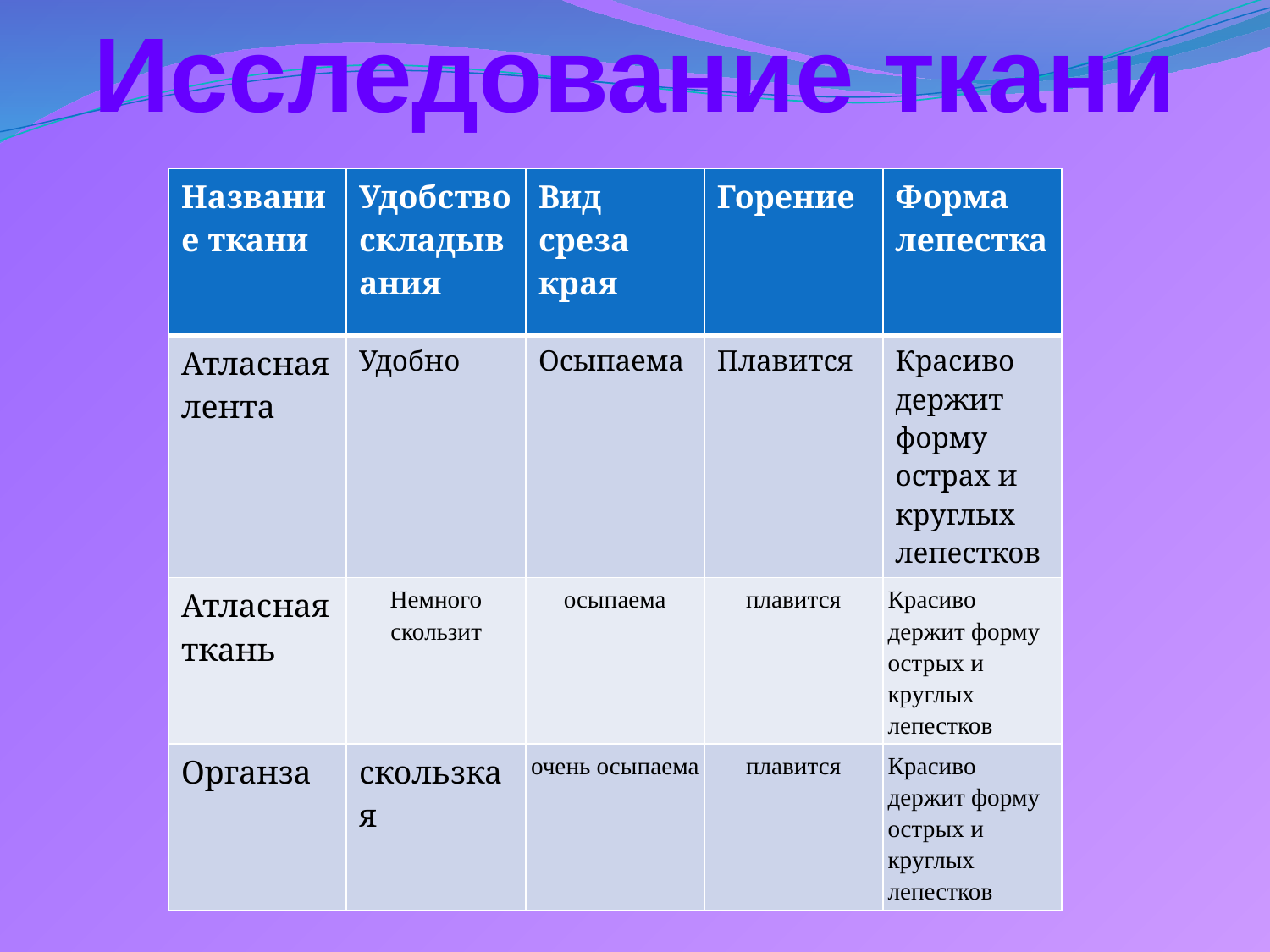

Исследование ткани
| Название ткани | Удобство складывания | Вид среза края | Горение | Форма лепестка |
| --- | --- | --- | --- | --- |
| Атласная лента | Удобно | Осыпаема | Плавится | Красиво держит форму острах и круглых лепестков |
| Атласная ткань | Немного скользит | осыпаема | плавится | Красиво держит форму острых и круглых лепестков |
| Органза | скользкая | очень осыпаема | плавится | Красиво держит форму острых и круглых лепестков |